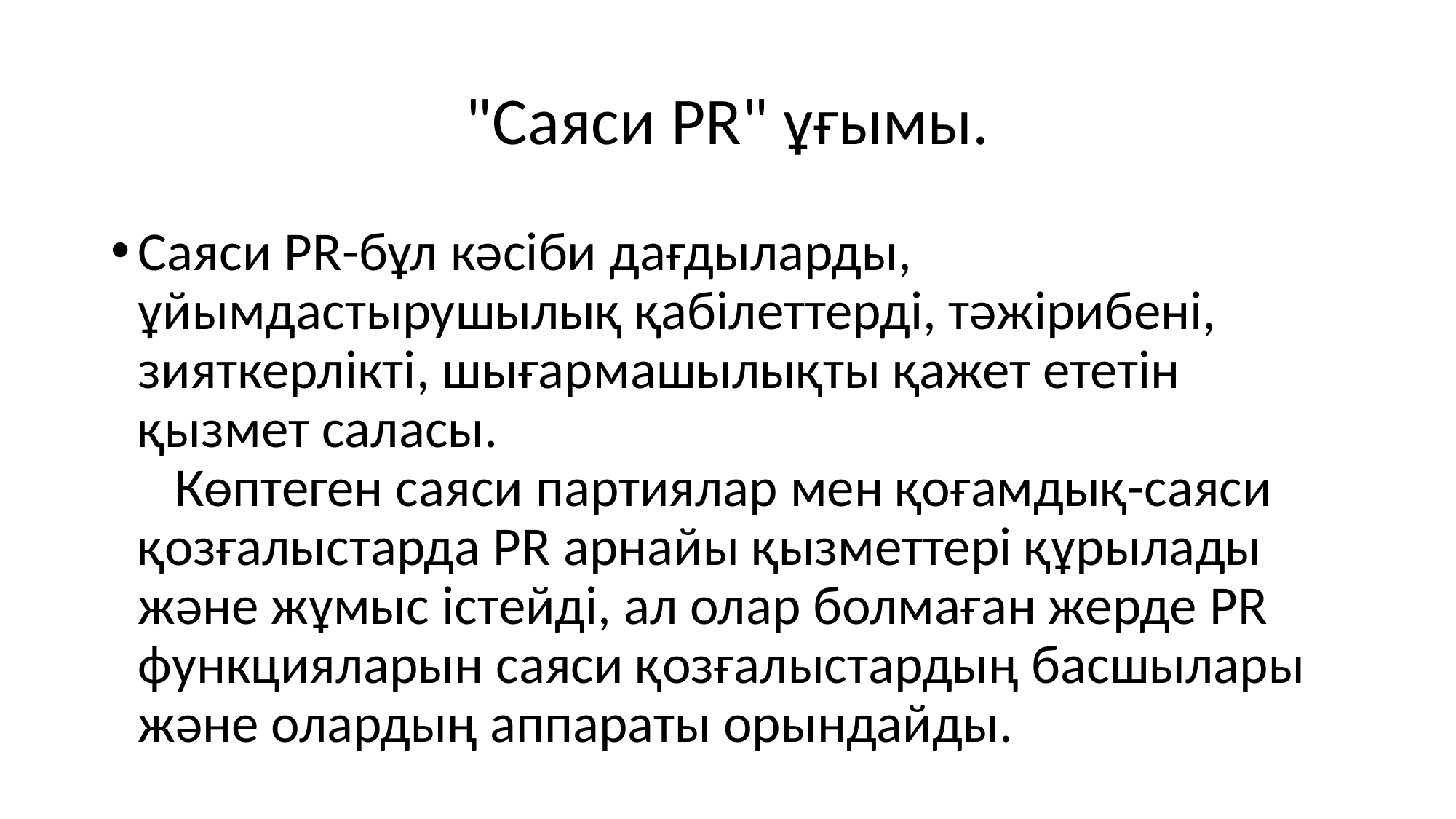

# "Саяси PR" ұғымы.
Саяси PR-бұл кәсіби дағдыларды, ұйымдастырушылық қабілеттерді, тәжірибені, зияткерлікті, шығармашылықты қажет ететін қызмет саласы.
   Көптеген саяси партиялар мен қоғамдық-саяси қозғалыстарда PR арнайы қызметтері құрылады және жұмыс істейді, ал олар болмаған жерде PR функцияларын саяси қозғалыстардың басшылары және олардың аппараты орындайды.